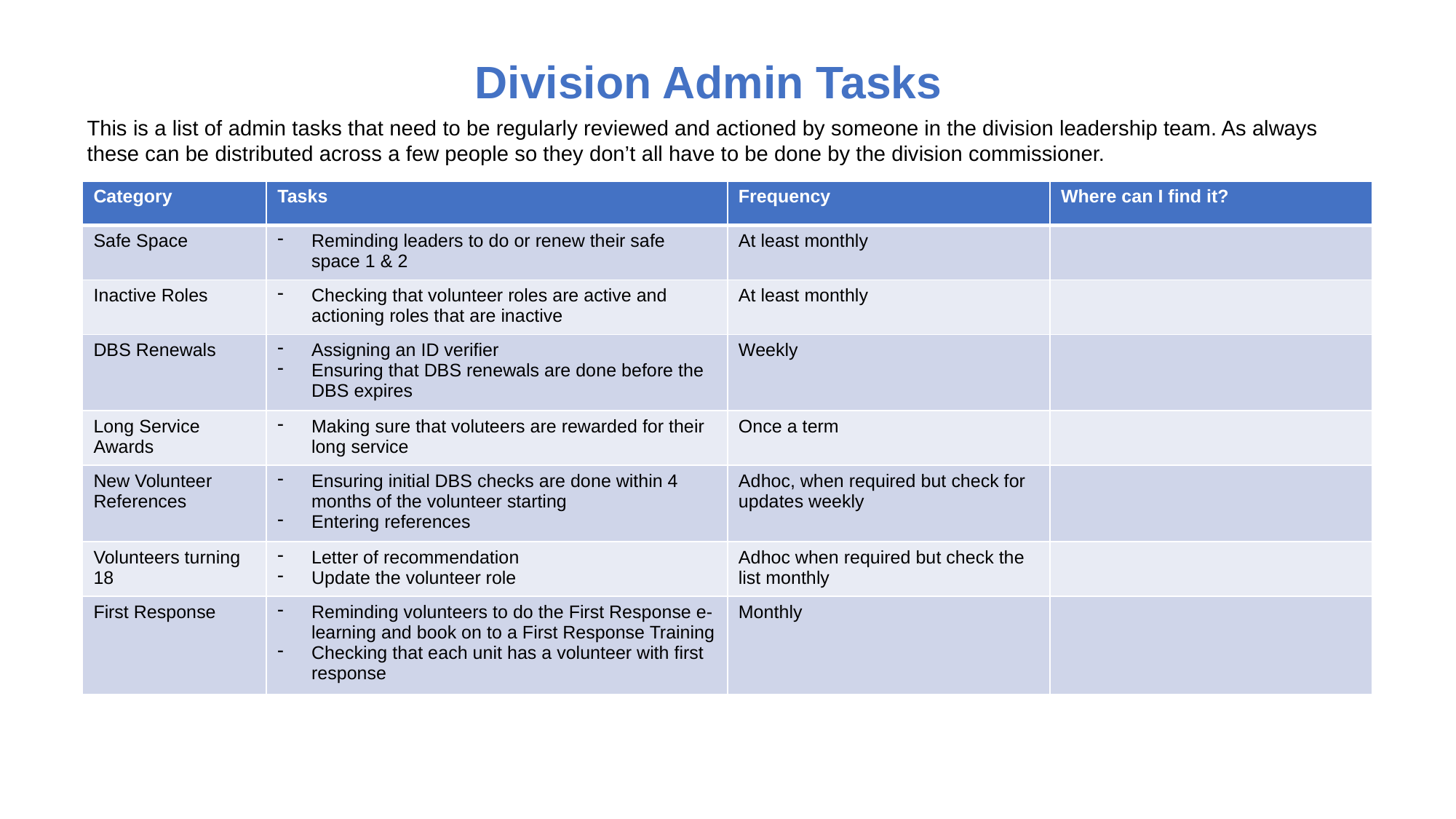

# Division Admin Tasks
This is a list of admin tasks that need to be regularly reviewed and actioned by someone in the division leadership team. As always these can be distributed across a few people so they don’t all have to be done by the division commissioner.
| Category | Tasks | Frequency | Where can I find it? |
| --- | --- | --- | --- |
| Safe Space | Reminding leaders to do or renew their safe space 1 & 2 | At least monthly |  |
| Inactive Roles | Checking that volunteer roles are active and actioning roles that are inactive | At least monthly |  |
| DBS Renewals | Assigning an ID verifier Ensuring that DBS renewals are done before the DBS expires | Weekly |  |
| Long Service Awards | Making sure that voluteers are rewarded for their long service | Once a term |  |
| New Volunteer References | Ensuring initial DBS checks are done within 4 months of the volunteer starting Entering references | Adhoc, when required but check for updates weekly |  |
| Volunteers turning 18 | Letter of recommendation Update the volunteer role | Adhoc when required but check the list monthly |  |
| First Response | Reminding volunteers to do the First Response e-learning and book on to a First Response Training Checking that each unit has a volunteer with first response | Monthly |  |